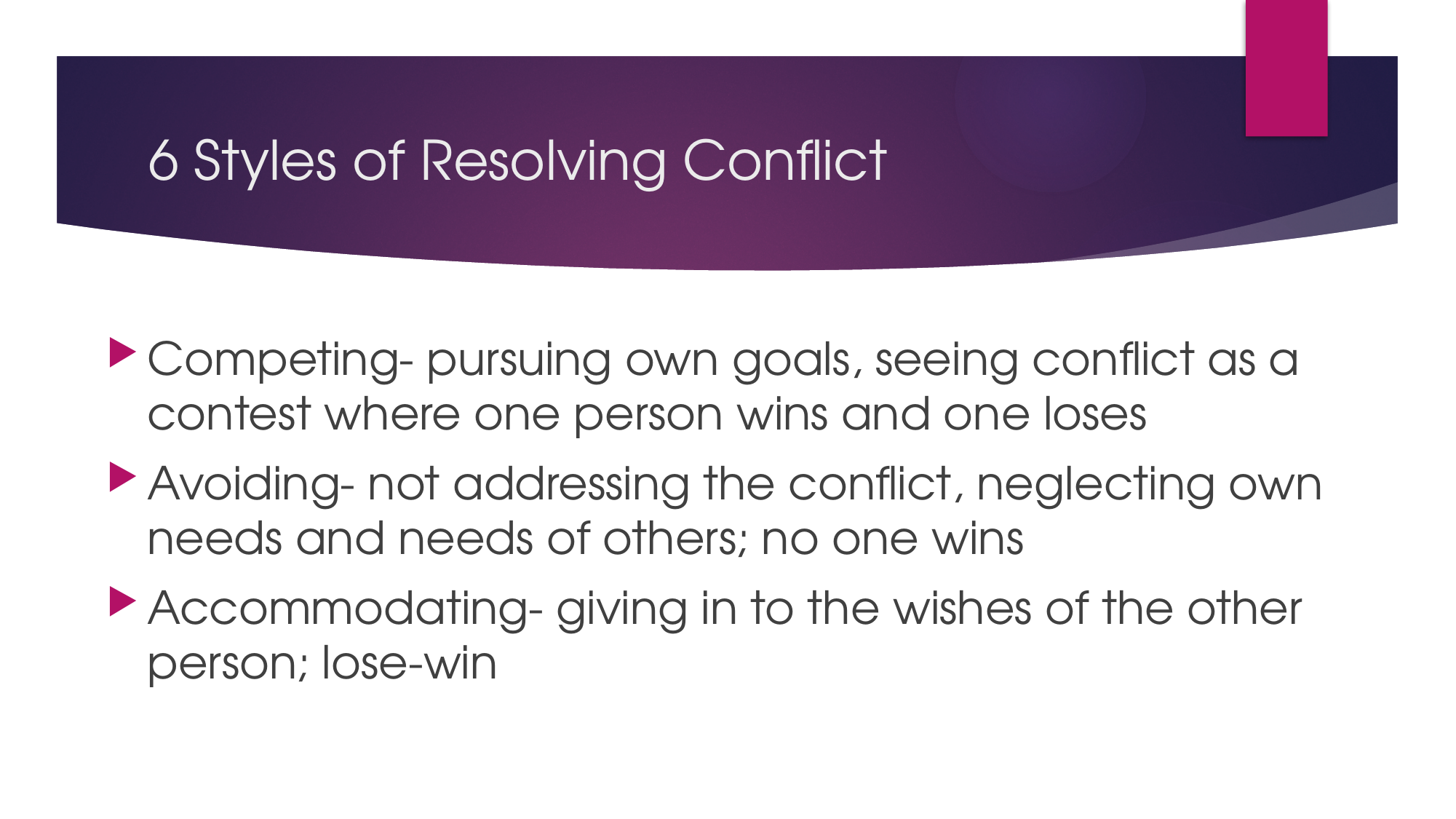

# 6 Styles of Resolving Conflict
Competing- pursuing own goals, seeing conflict as a contest where one person wins and one loses
Avoiding- not addressing the conflict, neglecting own needs and needs of others; no one wins
Accommodating- giving in to the wishes of the other person; lose-win